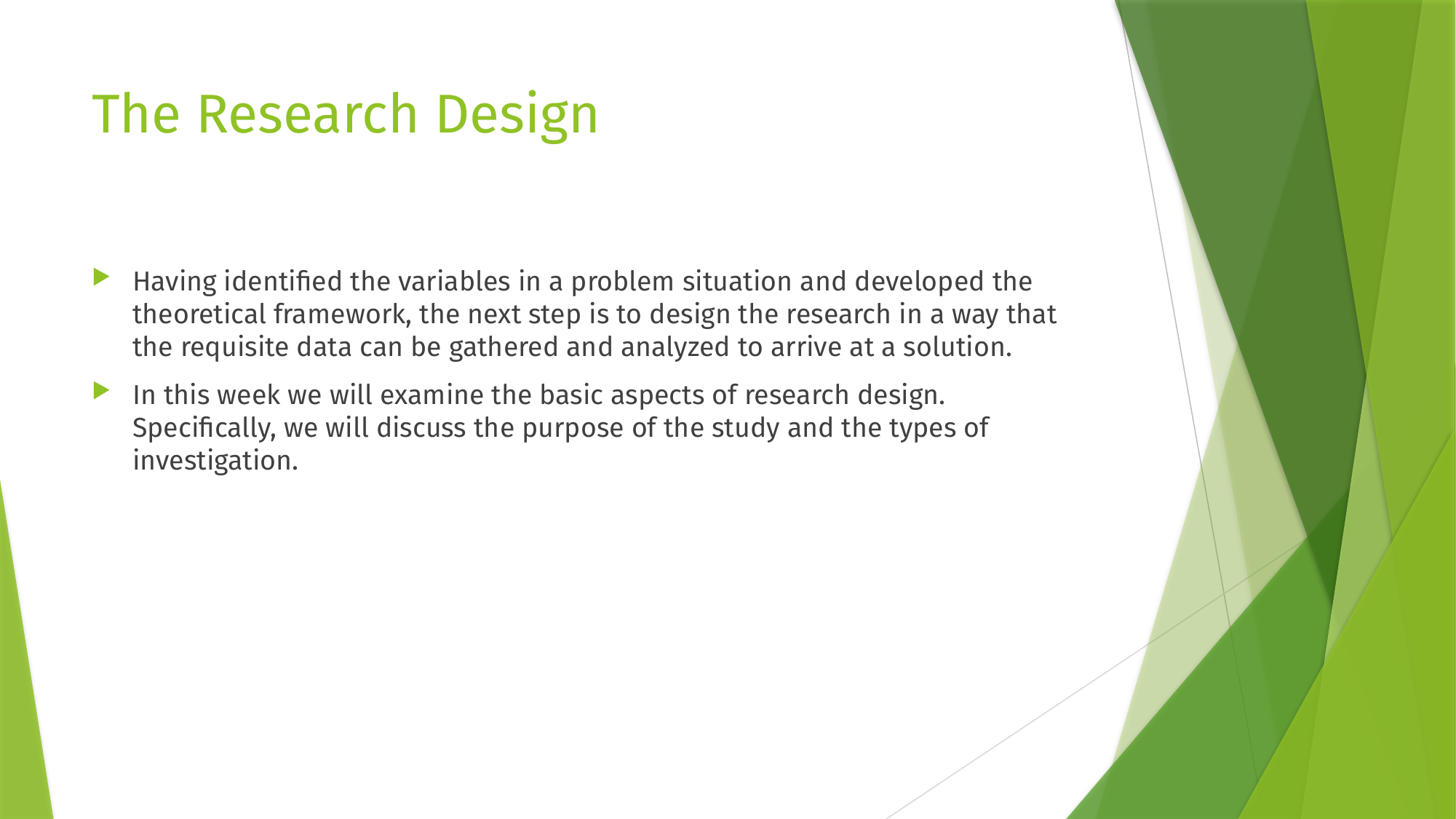

# The Research Design
Having identified the variables in a problem situation and developed the theoretical framework, the next step is to design the research in a way that the requisite data can be gathered and analyzed to arrive at a solution.
In this week we will examine the basic aspects of research design. Specifically, we will discuss the purpose of the study and the types of investigation.